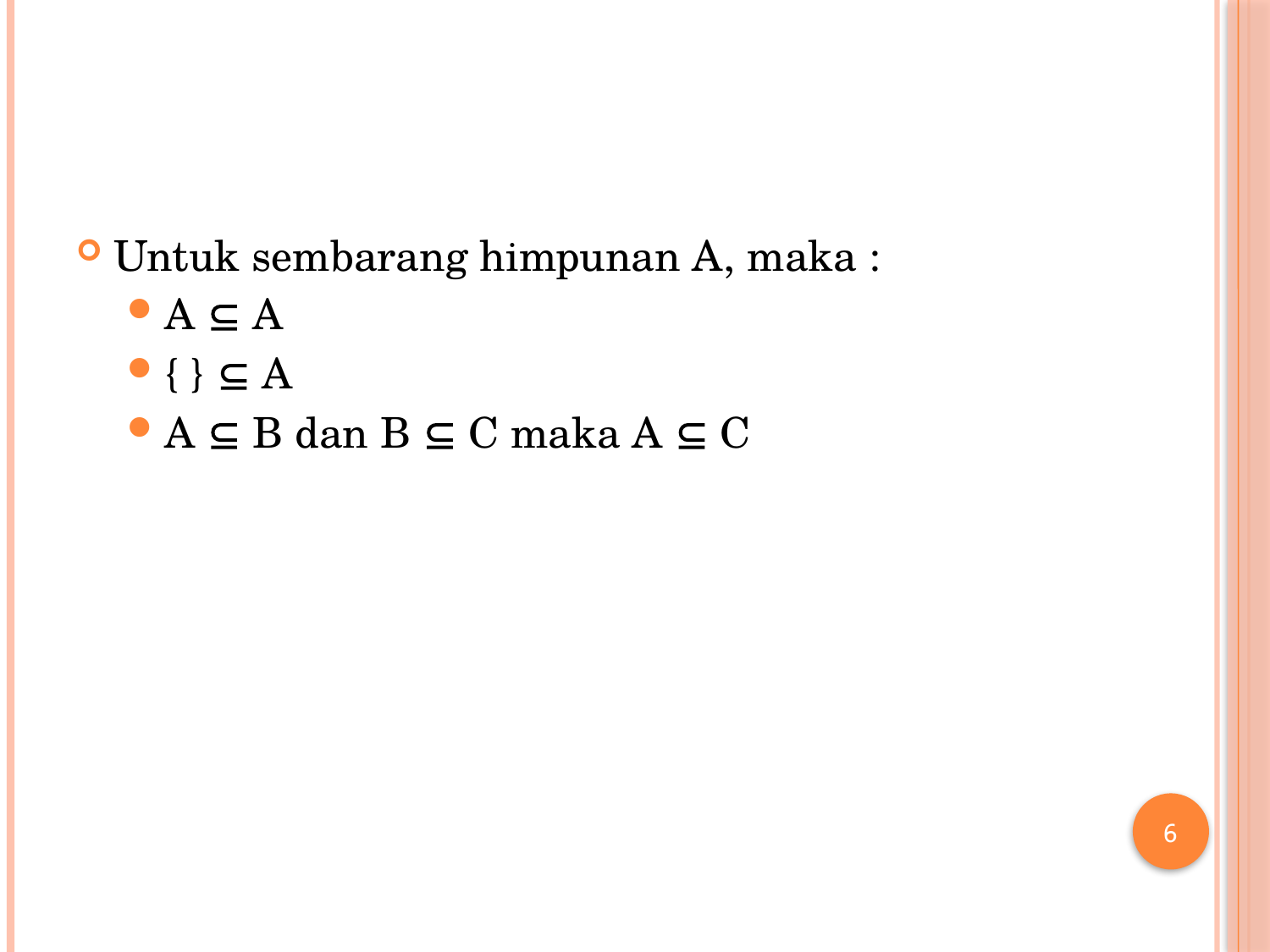

#
Untuk sembarang himpunan A, maka :
A ⊆ A
{ } ⊆ A
A ⊆ B dan B ⊆ C maka A ⊆ C
6